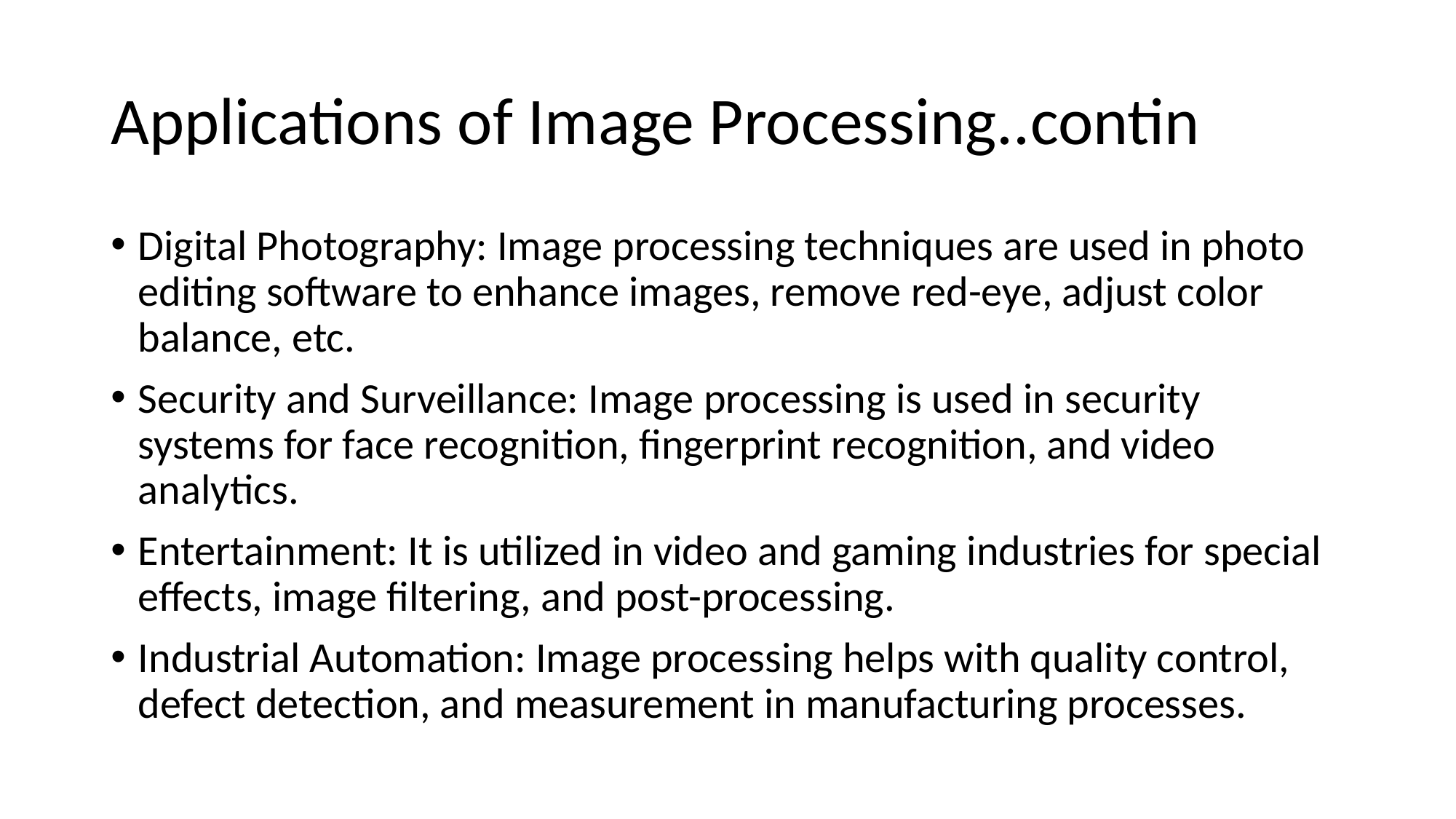

# Applications of Image Processing..contin
Digital Photography: Image processing techniques are used in photo editing software to enhance images, remove red-eye, adjust color balance, etc.
Security and Surveillance: Image processing is used in security systems for face recognition, fingerprint recognition, and video analytics.
Entertainment: It is utilized in video and gaming industries for special effects, image filtering, and post-processing.
Industrial Automation: Image processing helps with quality control, defect detection, and measurement in manufacturing processes.